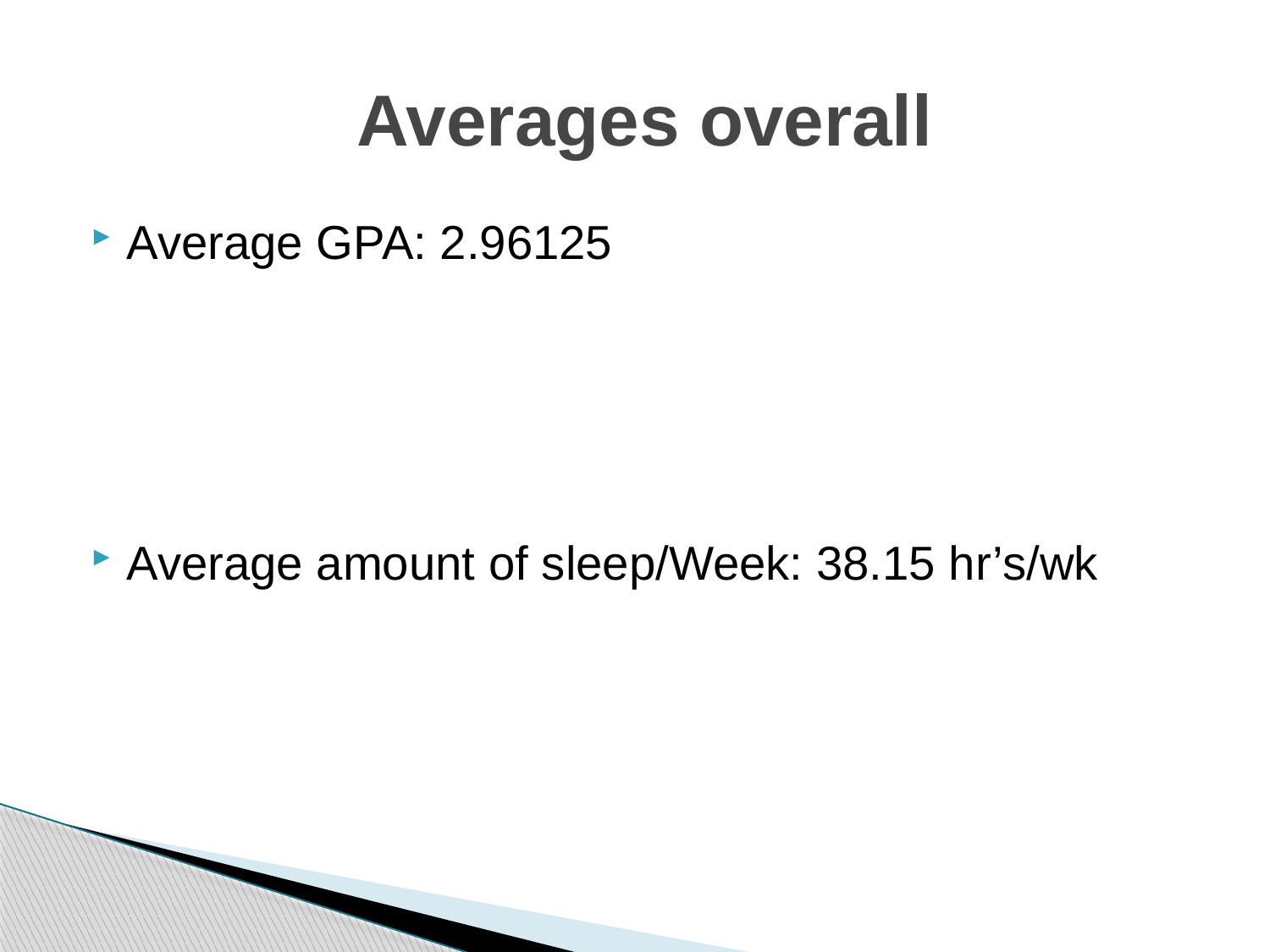

# Averages overall
Average GPA: 2.96125

Average amount of sleep/Week: 38.15 hr’s/wk